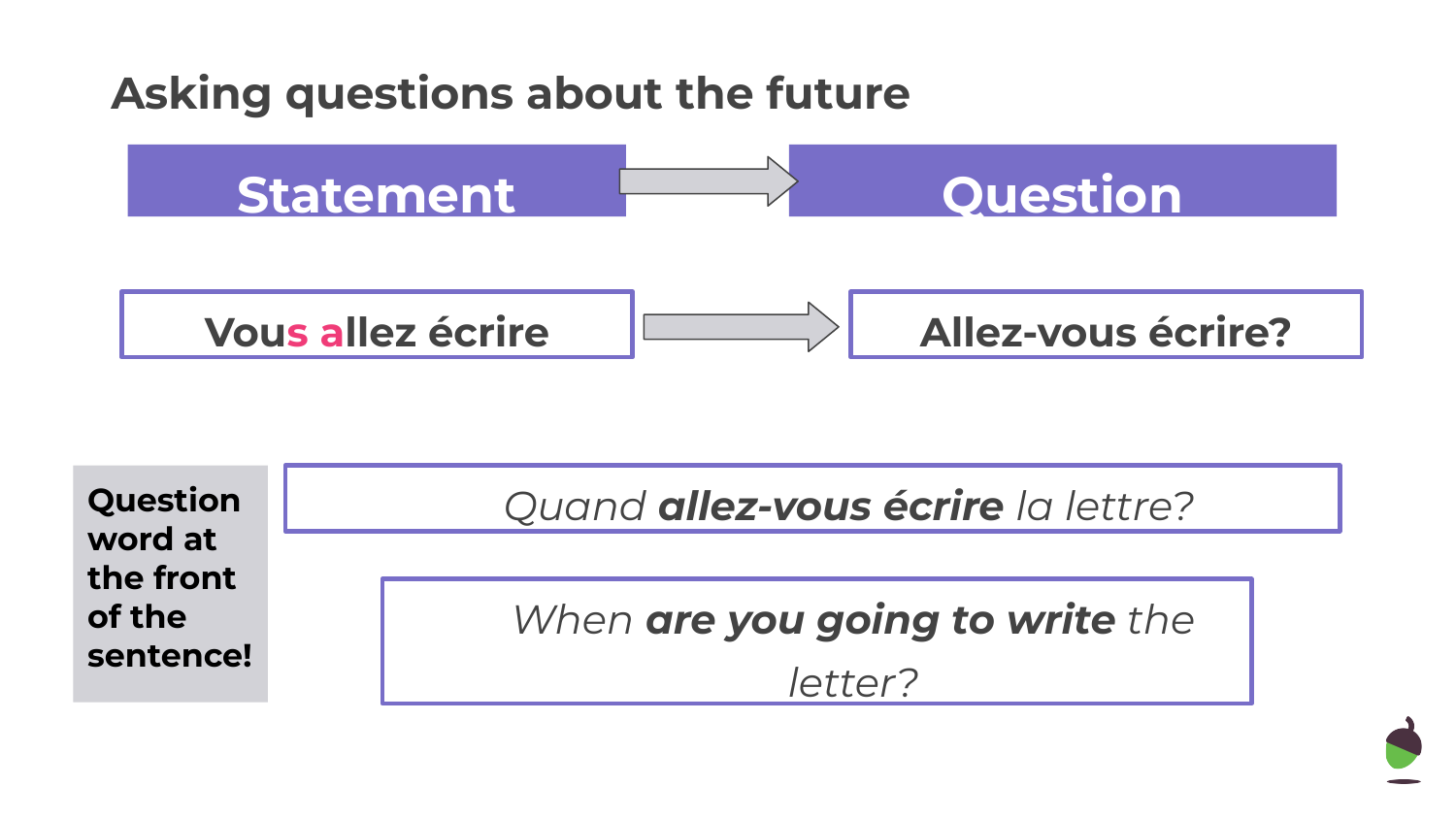

# Asking questions about the future

Statement
Question

Vous allez écrire
Allez-vous écrire?
Question word at the front of the sentence!
Quand allez-vous écrire la lettre?
When are you going to write the letter?